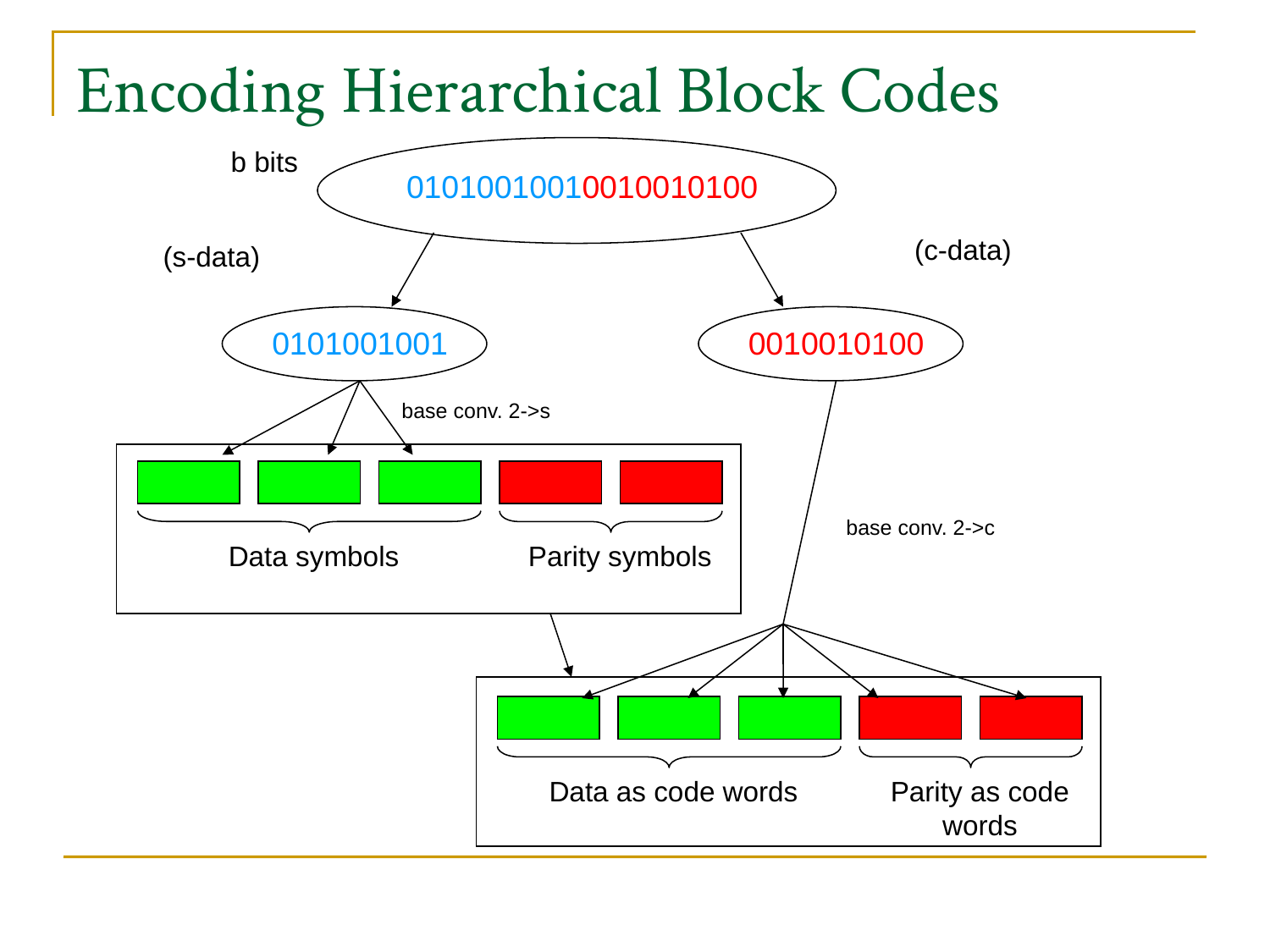

# Encoding Hierarchical Block Codes
b bits

01010010010010010100
(c-data)
(s-data)

0101001001
0010010100

base conv. 2->s

Data symbols

base conv. 2->c

Data as code words
Parity as code words

Parity symbols